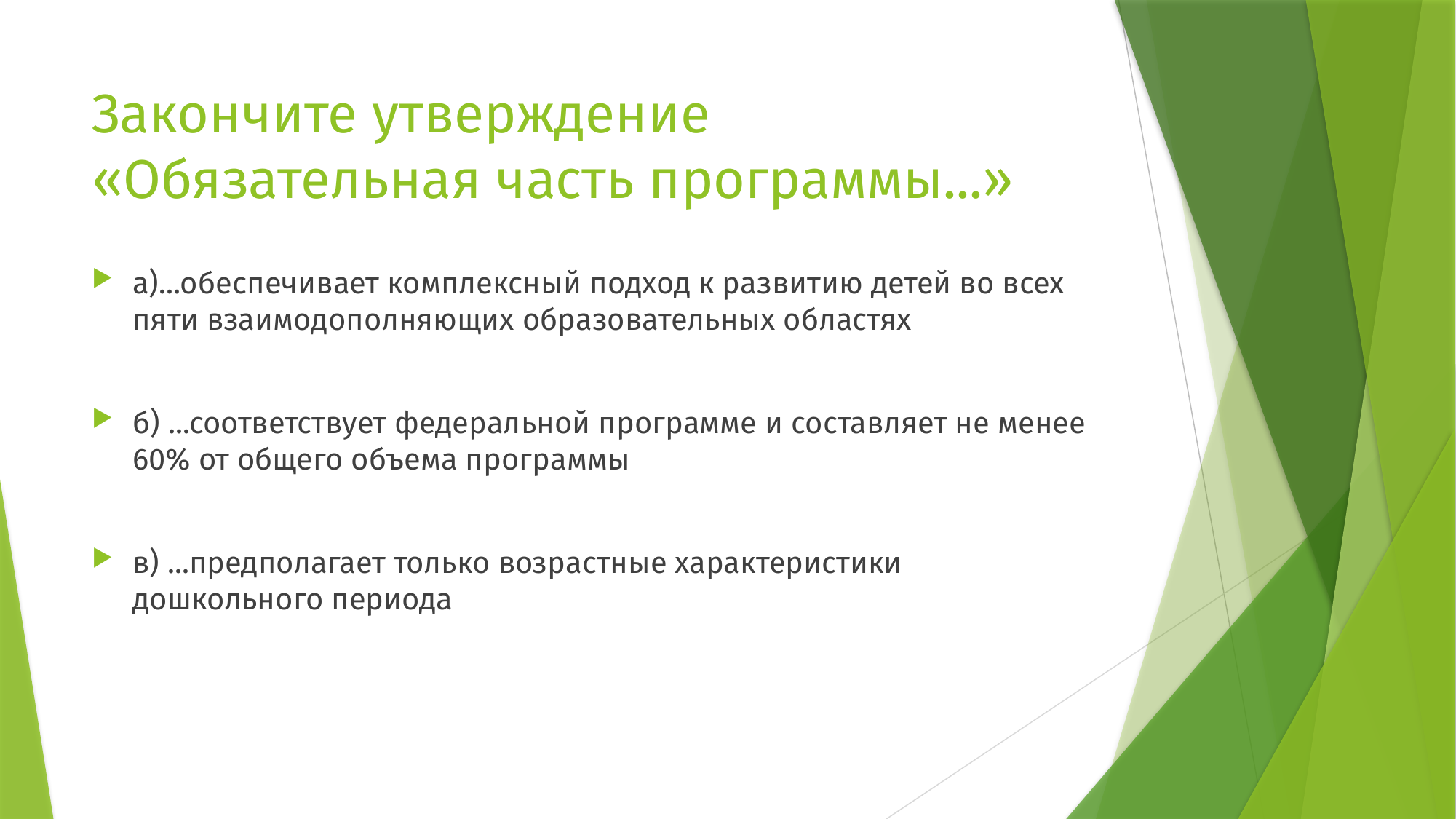

# Закончите утверждение «Обязательная часть программы...»
а)...обеспечивает комплексный подход к развитию детей во всех пяти взаимодополняющих образовательных областях

б) ...соответствует федеральной программе и составляет не менее 60% от общего объема программы

в) ...предполагает только возрастные характеристики дошкольного периода